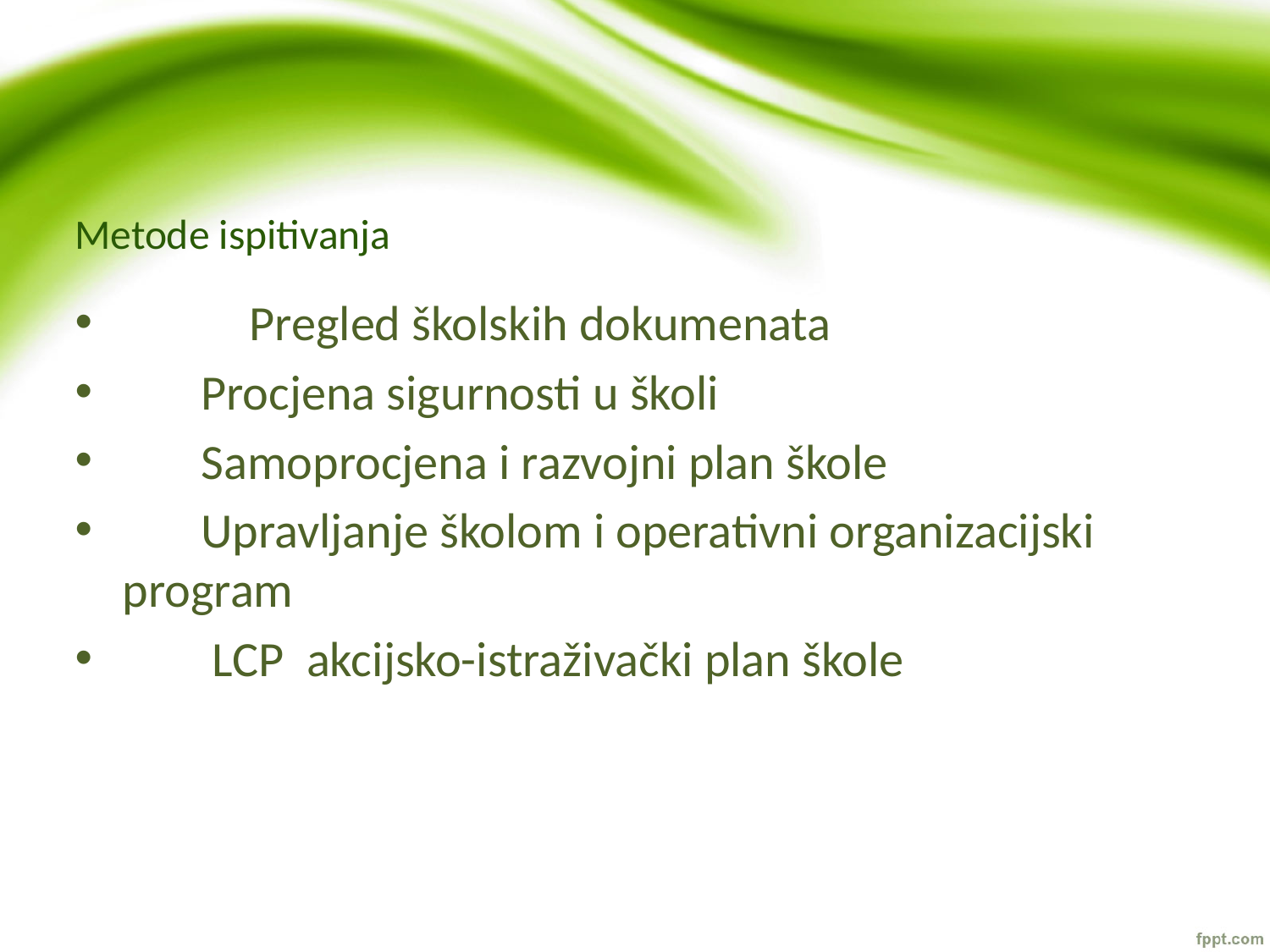

# Metode ispitivanja
	Pregled školskih dokumenata
       Procjena sigurnosti u školi
       Samoprocjena i razvojni plan škole
       Upravljanje školom i operativni organizacijski program
        LCP  akcijsko-istraživački plan škole